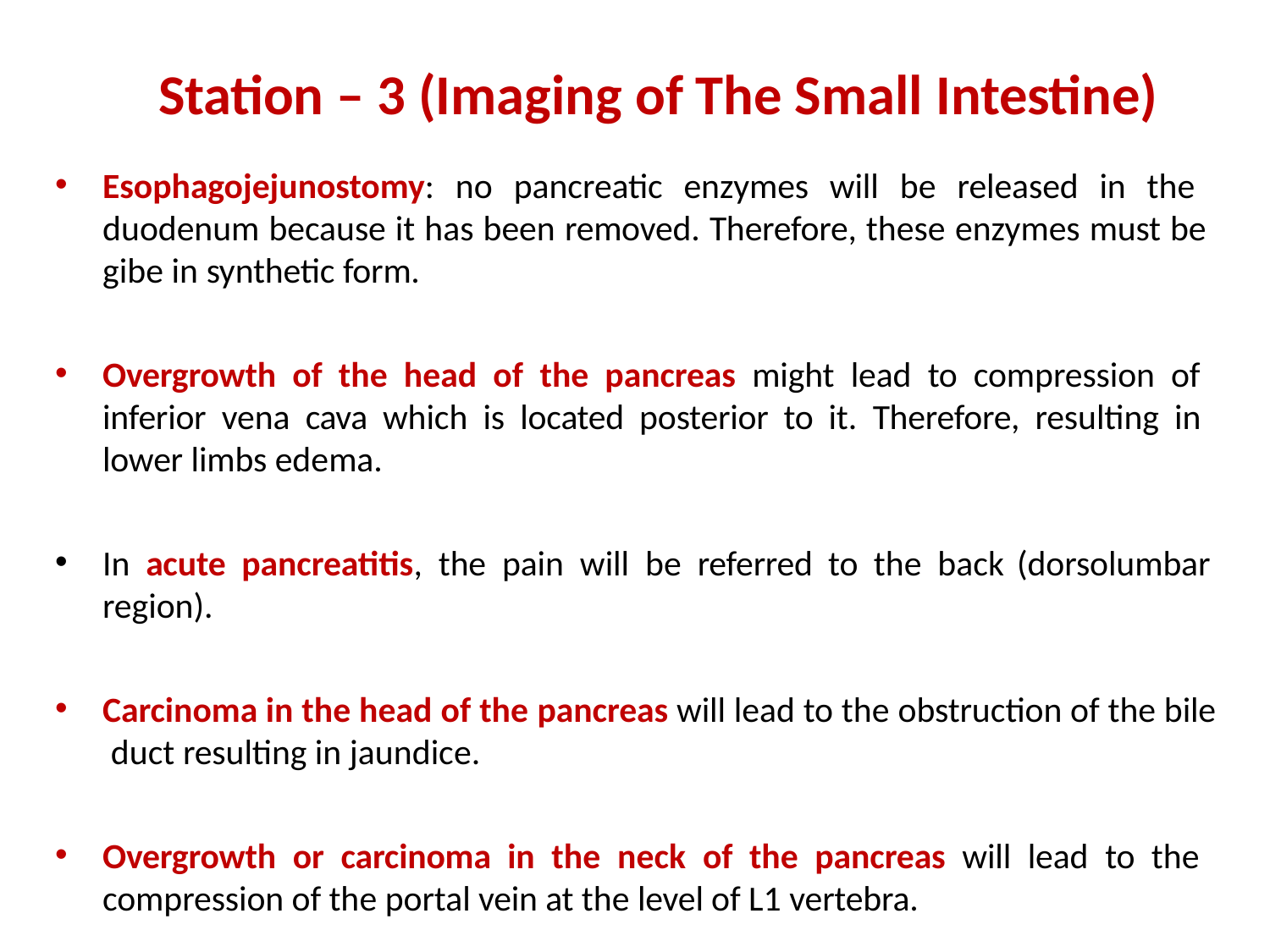

# Station – 3 (Imaging of The Small Intestine)
Esophagojejunostomy: no pancreatic enzymes will be released in the  duodenum because it has been removed. Therefore, these enzymes must be  gibe in synthetic form.

Overgrowth of the head of the pancreas might lead to compression of  inferior vena cava which is located posterior to it. Therefore, resulting in  lower limbs edema.

In  acute  pancreatitis,  the  pain  will  be  referred  to  the  back (dorsolumbar
region).

Carcinoma in the head of the pancreas will lead to the obstruction of the bile  duct resulting in jaundice.

Overgrowth or carcinoma in the neck of the pancreas will lead to the  compression of the portal vein at the level of L1 vertebra.